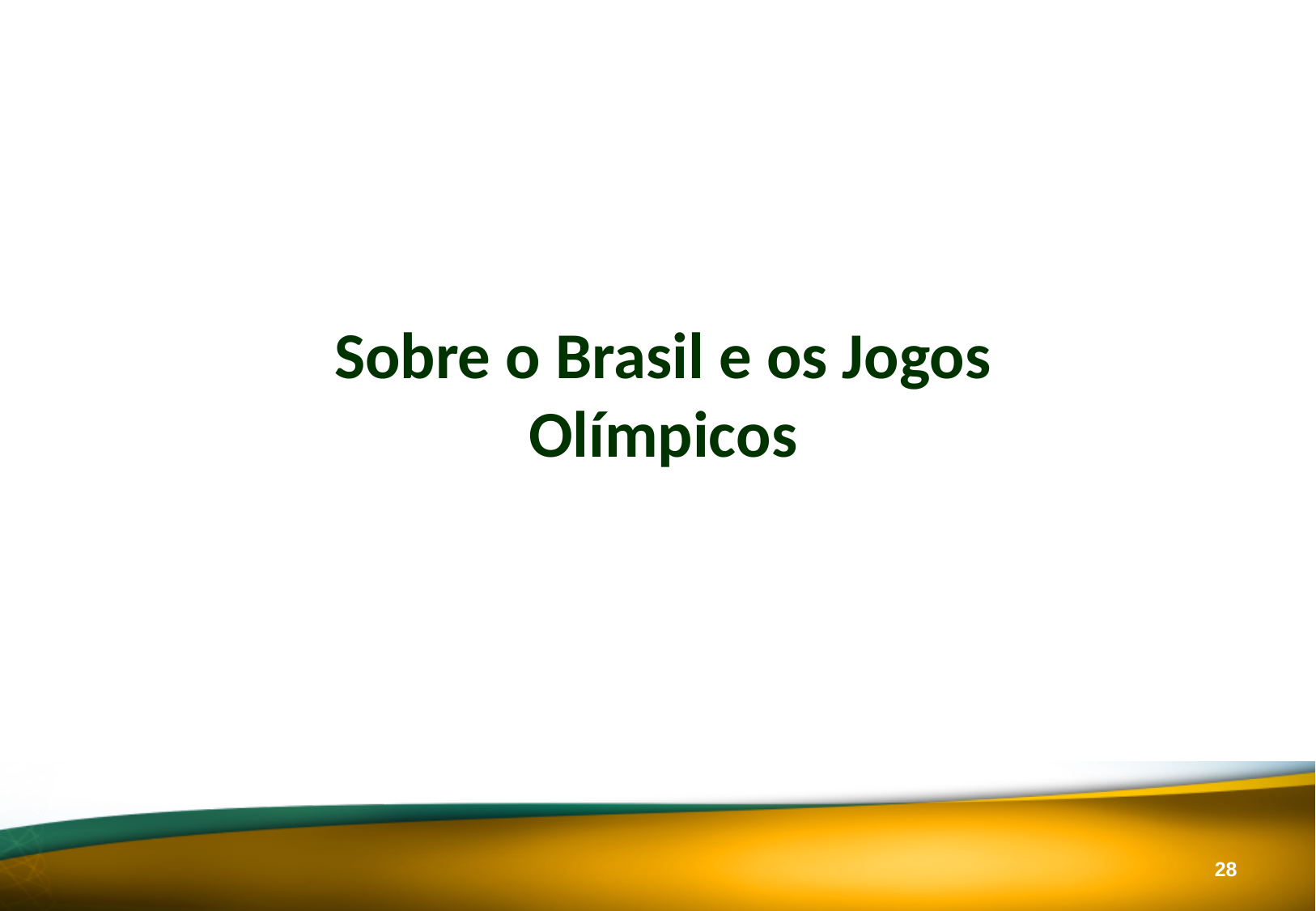

Sobre o Brasil e os Jogos Olímpicos
28